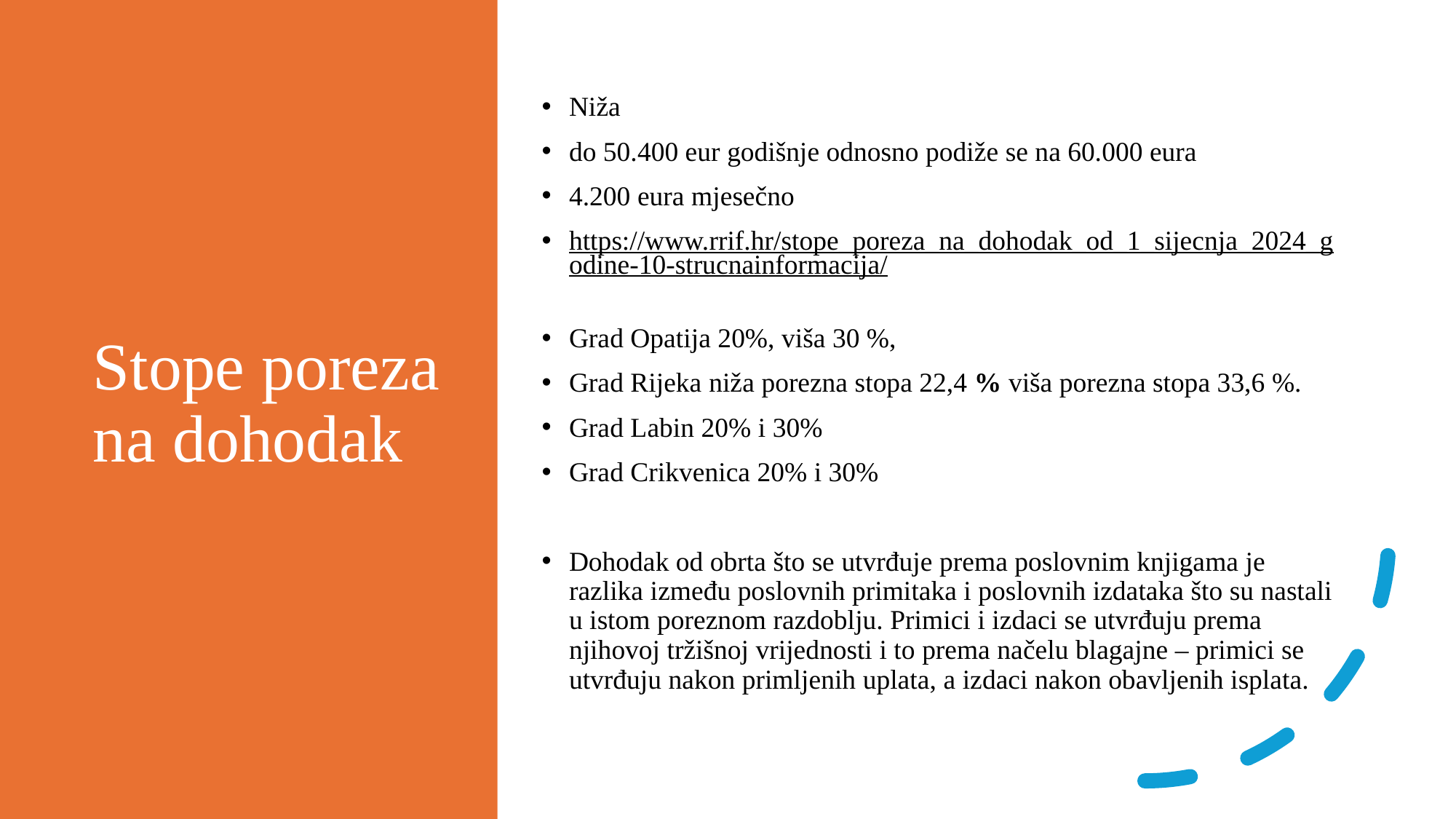

# Stope poreza na dohodak
Niža
do 50.400 eur godišnje odnosno podiže se na 60.000 eura
4.200 eura mjesečno
https://www.rrif.hr/stope_poreza_na_dohodak_od_1_sijecnja_2024_godine-10-strucnainformacija/
Grad Opatija 20%, viša 30 %,
Grad Rijeka niža porezna stopa 22,4 % viša porezna stopa 33,6 %.
Grad Labin 20% i 30%
Grad Crikvenica 20% i 30%

Dohodak od obrta što se utvrđuje prema poslovnim knjigama je razlika između poslovnih primitaka i poslovnih izdataka što su nastali u istom poreznom razdoblju. Primici i izdaci se utvrđuju prema njihovoj tržišnoj vrijednosti i to prema načelu blagajne – primici se utvrđuju nakon primljenih uplata, a izdaci nakon obavljenih isplata.